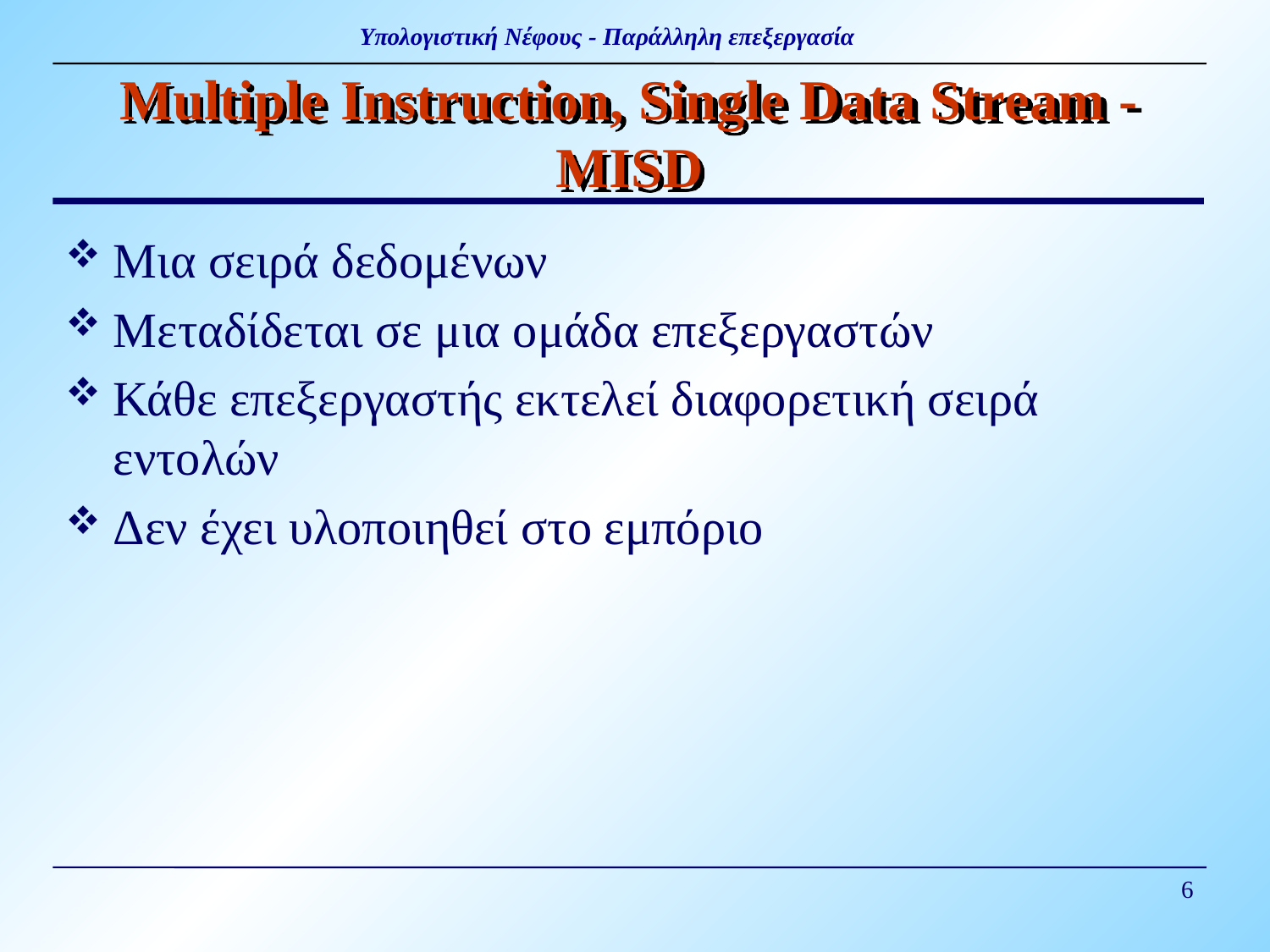

# Multiple Instruction, Single Data Stream - MISD
Μια σειρά δεδομένων
Μεταδίδεται σε μια ομάδα επεξεργαστών
Κάθε επεξεργαστής εκτελεί διαφορετική σειρά εντολών
Δεν έχει υλοποιηθεί στο εμπόριο
6